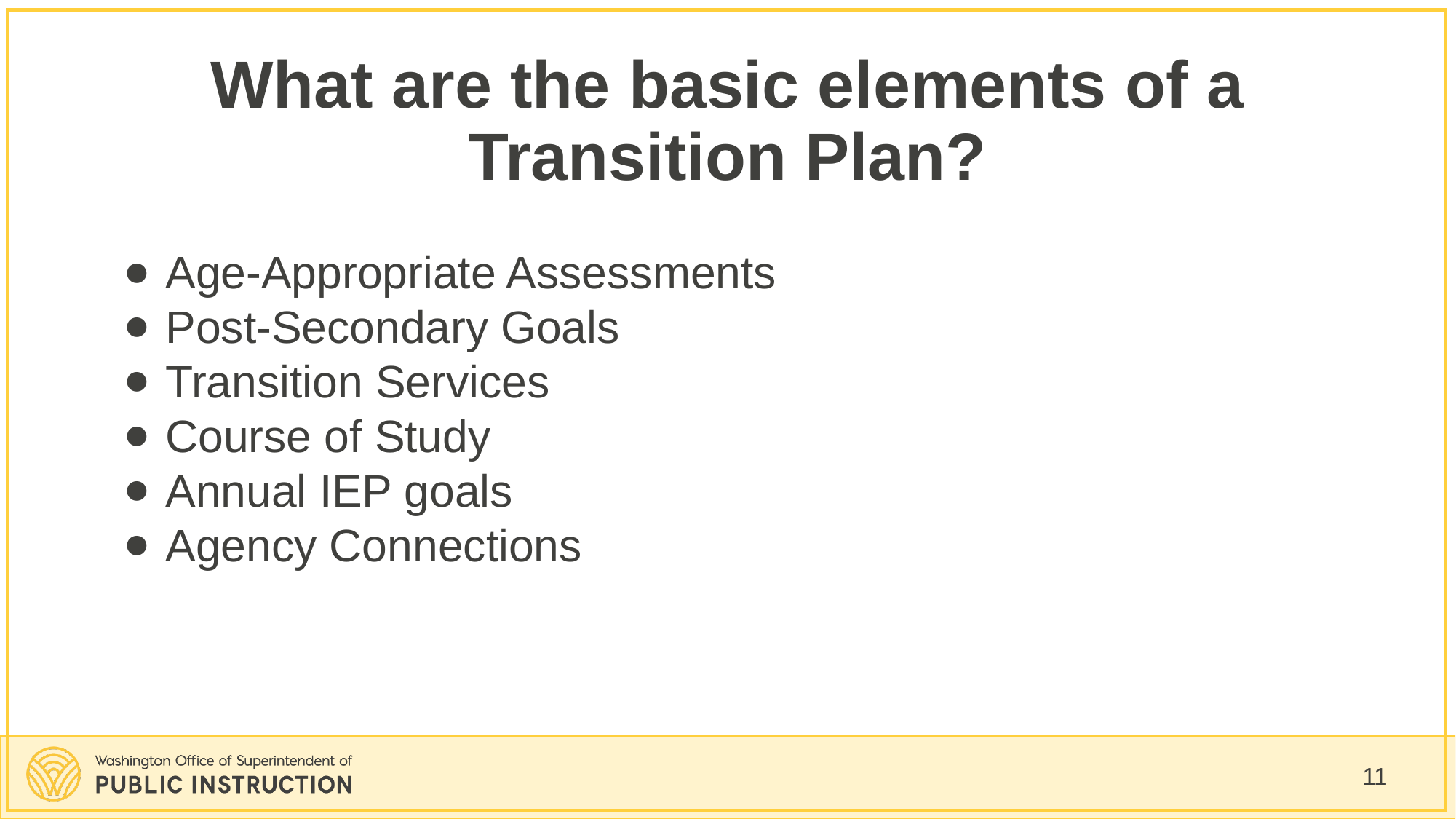

# What are the basic elements of a Transition Plan?
Age-Appropriate Assessments
Post-Secondary Goals
Transition Services
Course of Study
Annual IEP goals
Agency Connections
11